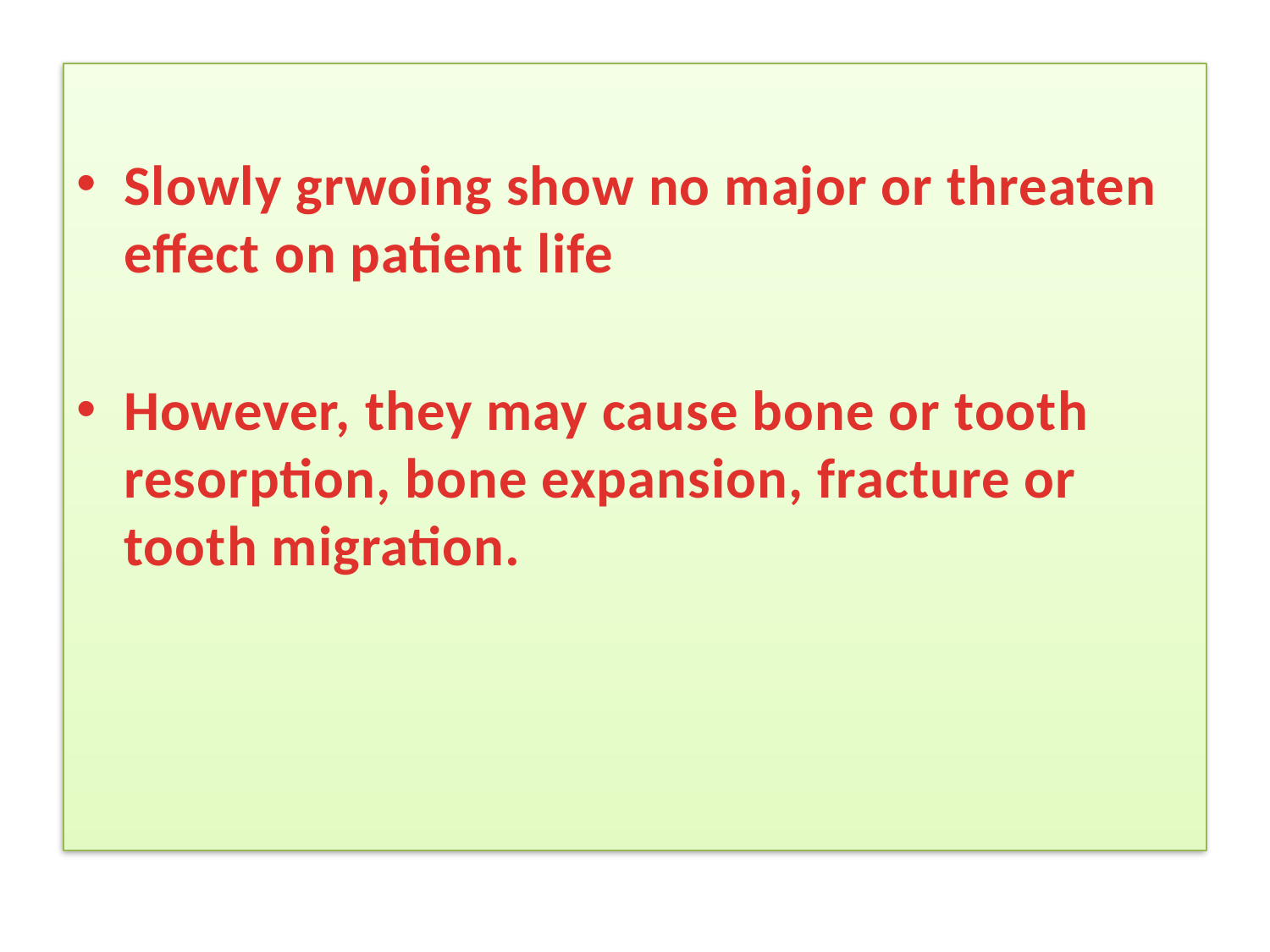

Slowly grwoing show no major or threaten effect on patient life

However, they may cause bone or tooth resorption, bone expansion, fracture or tooth migration.